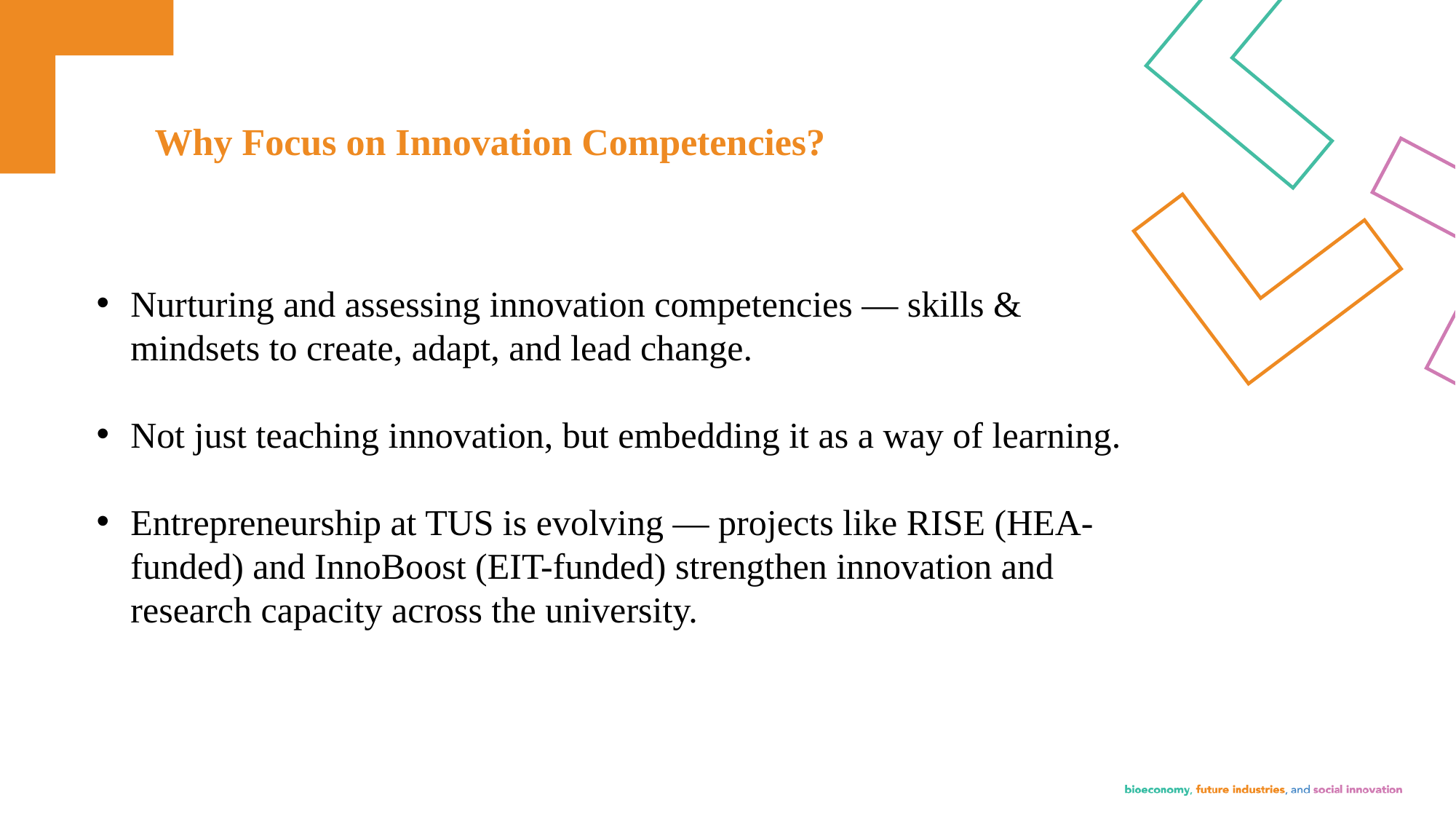

Why Focus on Innovation Competencies?

Nurturing and assessing innovation competencies — skills & mindsets to create, adapt, and lead change.

Not just teaching innovation, but embedding it as a way of learning.

Entrepreneurship at TUS is evolving — projects like RISE (HEA-funded) and InnoBoost (EIT-funded) strengthen innovation and research capacity across the university.